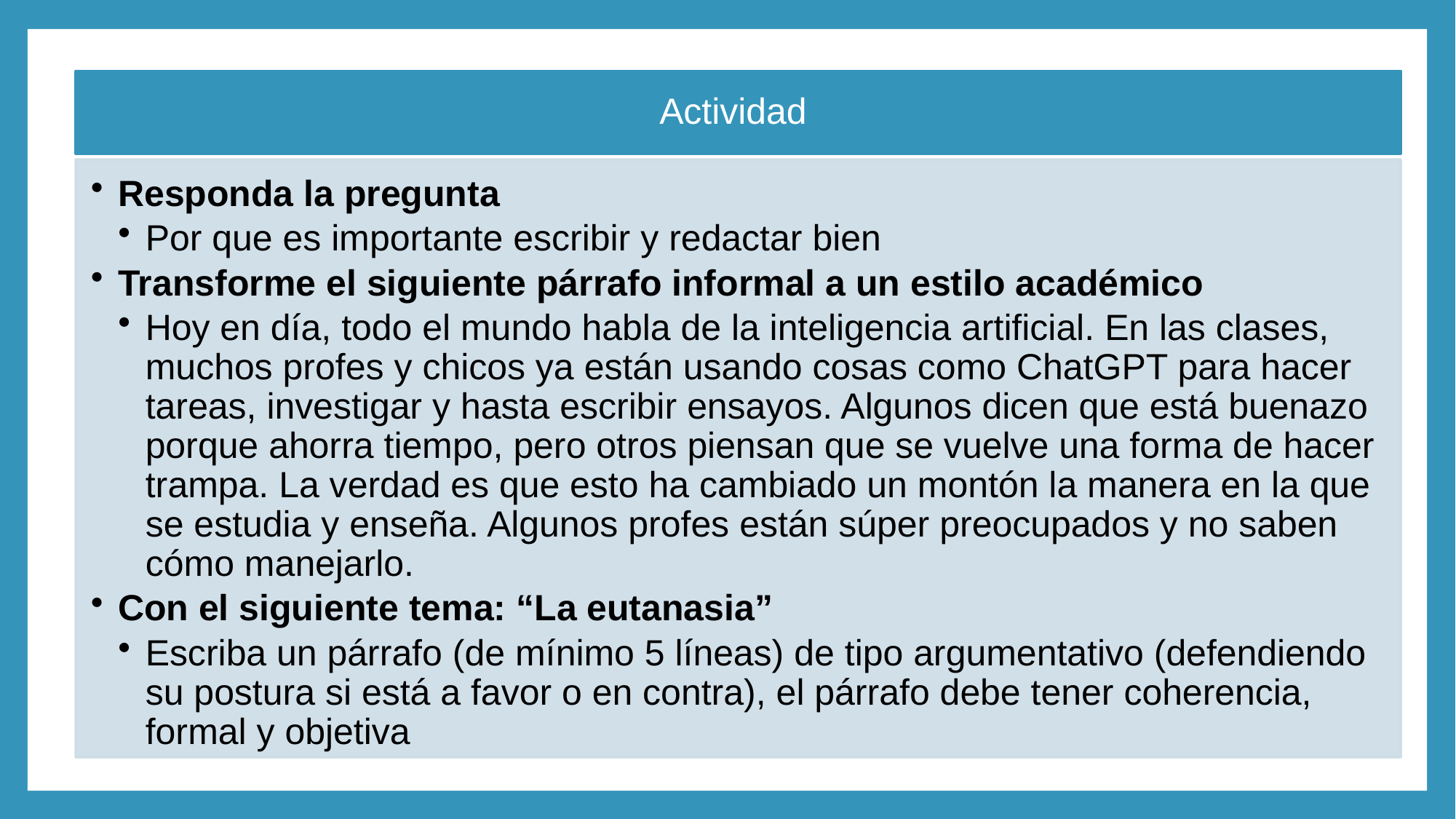

Actividad
Responda la pregunta
Por que es importante escribir y redactar bien
Transforme el siguiente párrafo informal a un estilo académico
Hoy en día, todo el mundo habla de la inteligencia artificial. En las clases, muchos profes y chicos ya están usando cosas como ChatGPT para hacer tareas, investigar y hasta escribir ensayos. Algunos dicen que está buenazo porque ahorra tiempo, pero otros piensan que se vuelve una forma de hacer trampa. La verdad es que esto ha cambiado un montón la manera en la que se estudia y enseña. Algunos profes están súper preocupados y no saben cómo manejarlo.
Con el siguiente tema: “La eutanasia”
Escriba un párrafo (de mínimo 5 líneas) de tipo argumentativo (defendiendo su postura si está a favor o en contra), el párrafo debe tener coherencia, formal y objetiva